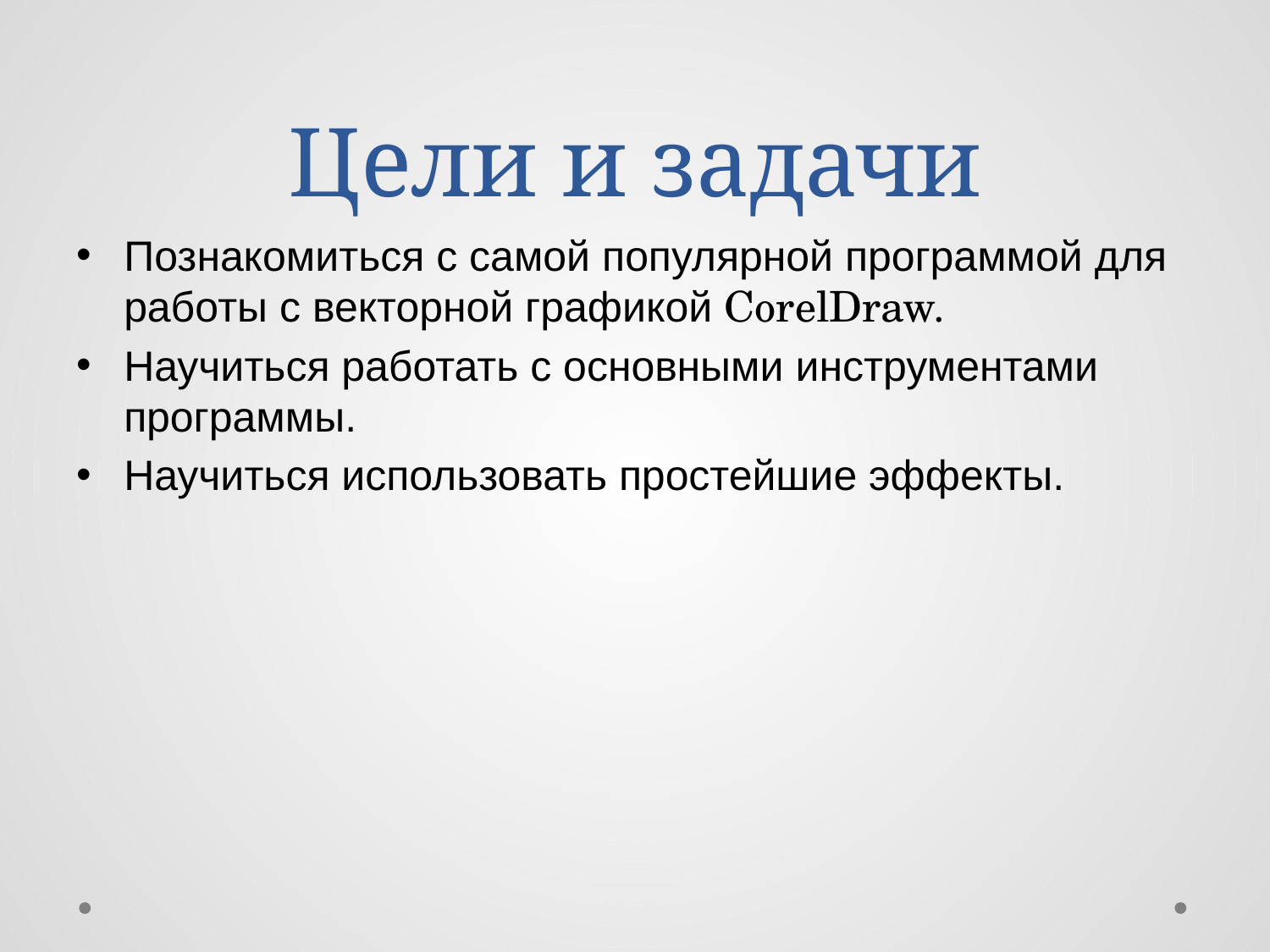

# Цели и задачи
Познакомиться с самой популярной программой для работы с векторной графикой CorelDraw.
Научиться работать с основными инструментами программы.
Научиться использовать простейшие эффекты.